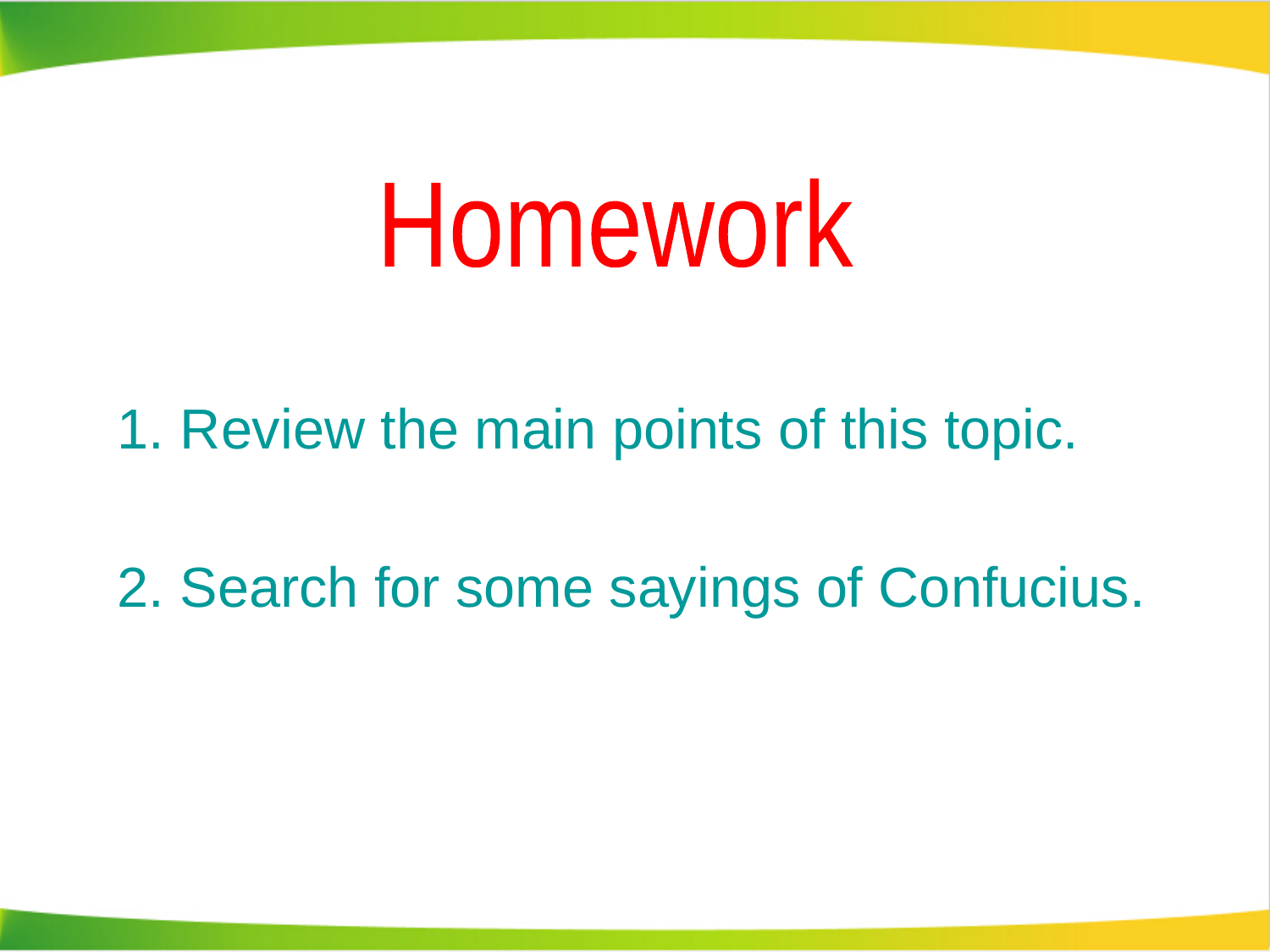

Homework
1. Review the main points of this topic.

2. Search for some sayings of Confucius.